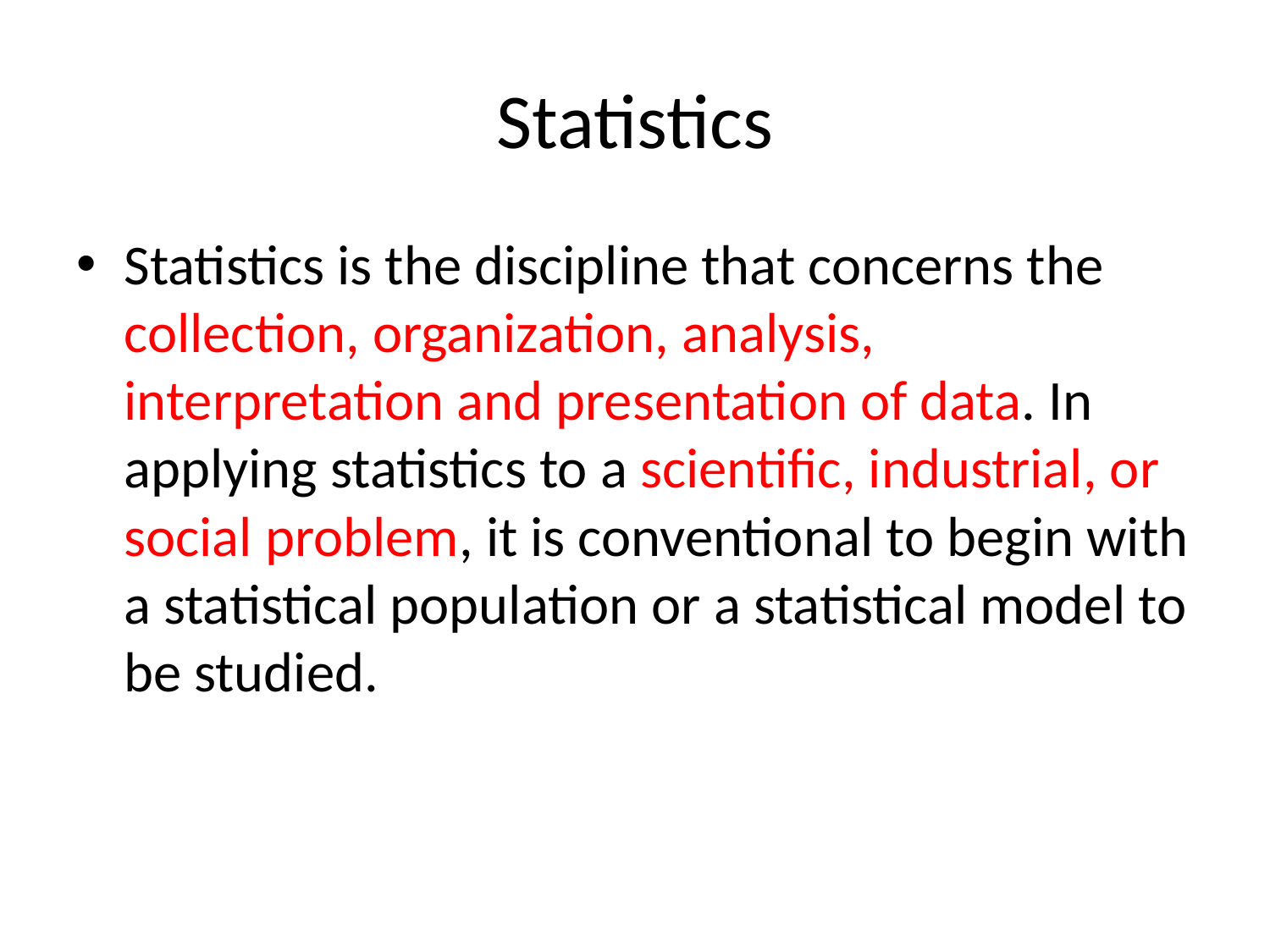

# Statistics
Statistics is the discipline that concerns the collection, organization, analysis, interpretation and presentation of data. In applying statistics to a scientific, industrial, or social problem, it is conventional to begin with a statistical population or a statistical model to be studied.